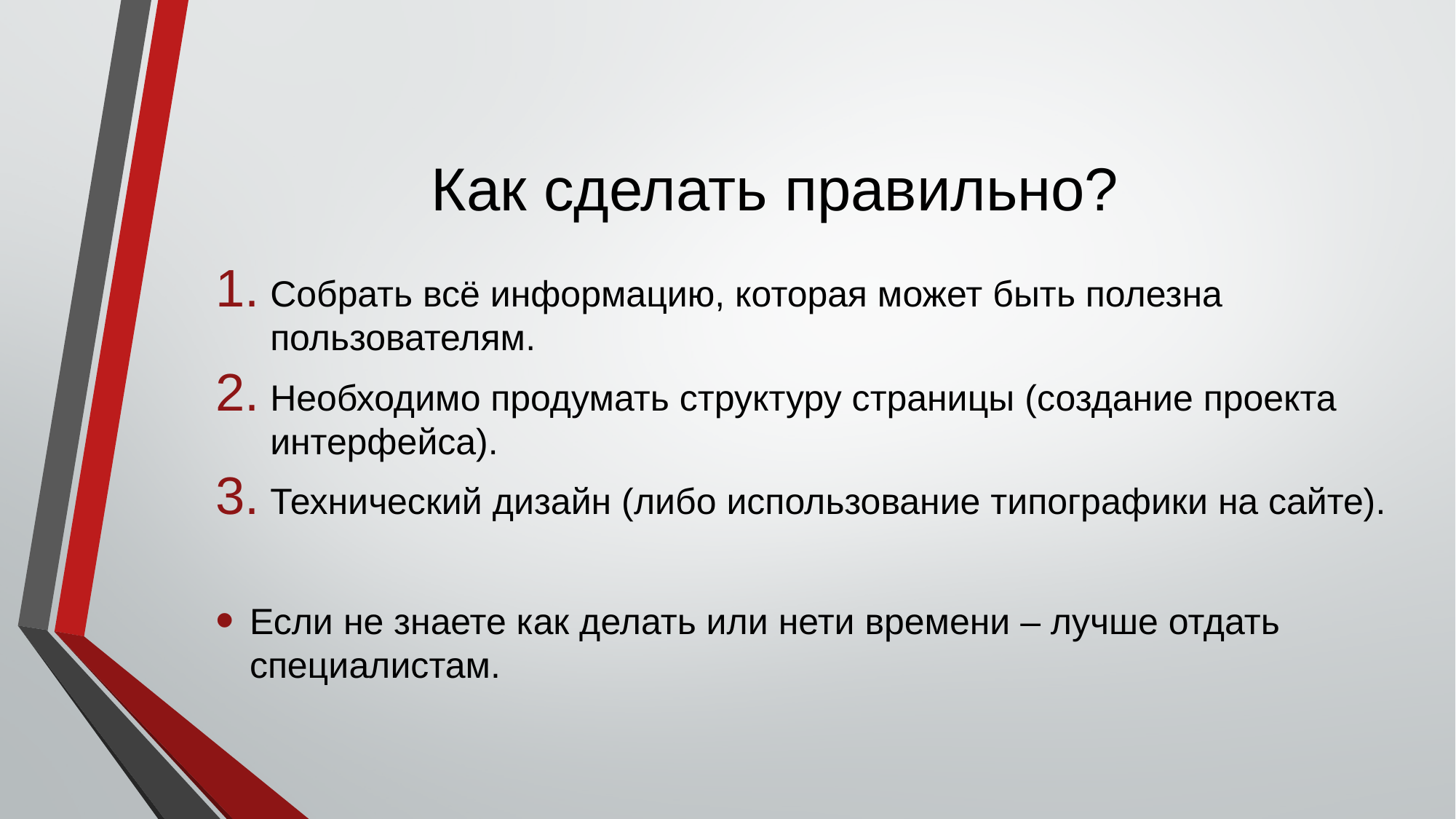

# Как сделать правильно?
Собрать всё информацию, которая может быть полезна пользователям.
Необходимо продумать структуру страницы (создание проекта интерфейса).
Технический дизайн (либо использование типографики на сайте).

Если не знаете как делать или нети времени – лучше отдать специалистам.